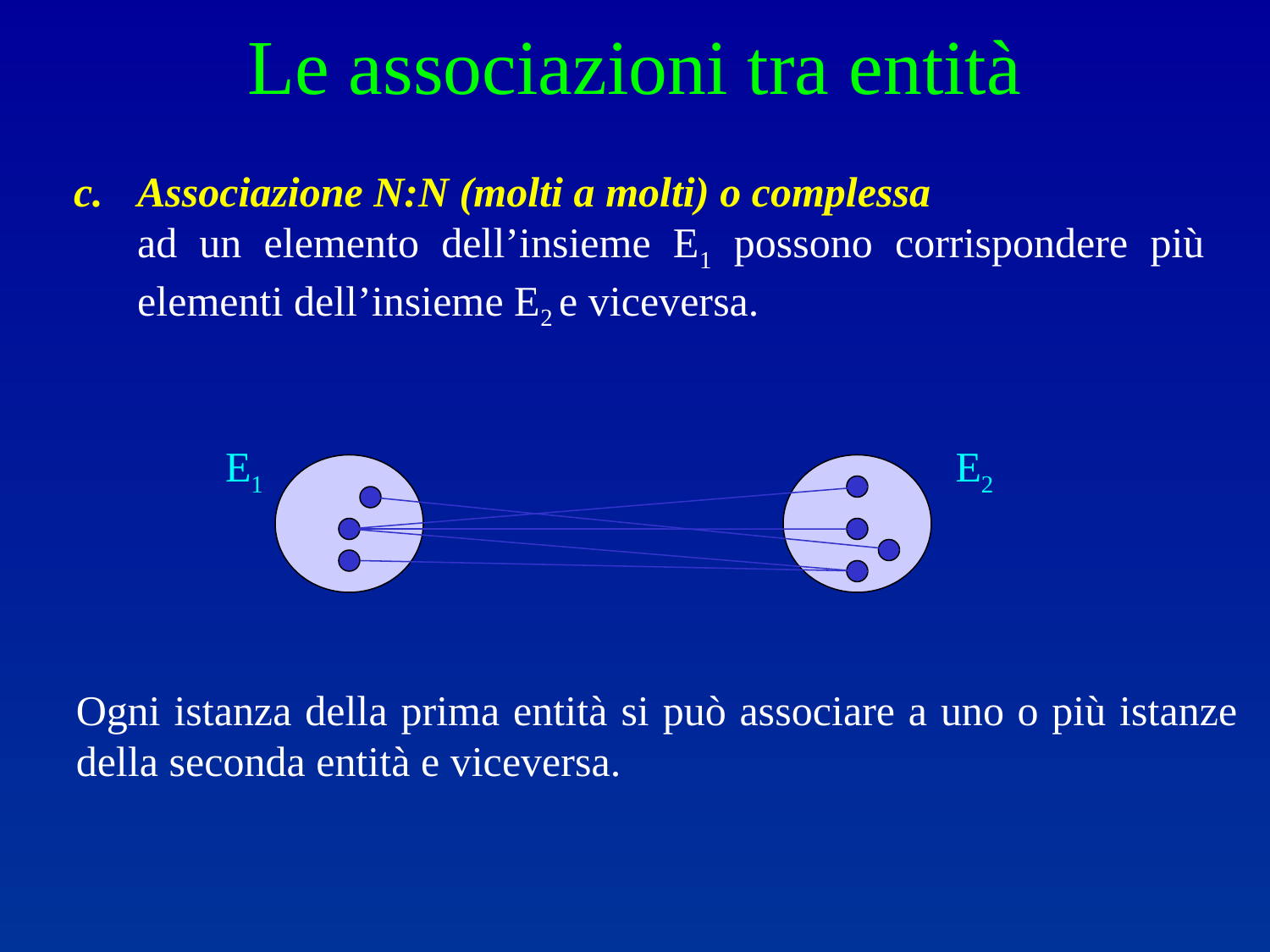

Le associazioni tra entità
Associazione N:N (molti a molti) o complessa
	ad un elemento dell’insieme E1 possono corrispondere più elementi dell’insieme E2 e viceversa.

E1
E2

Ogni istanza della prima entità si può associare a uno o più istanze della seconda entità e viceversa.